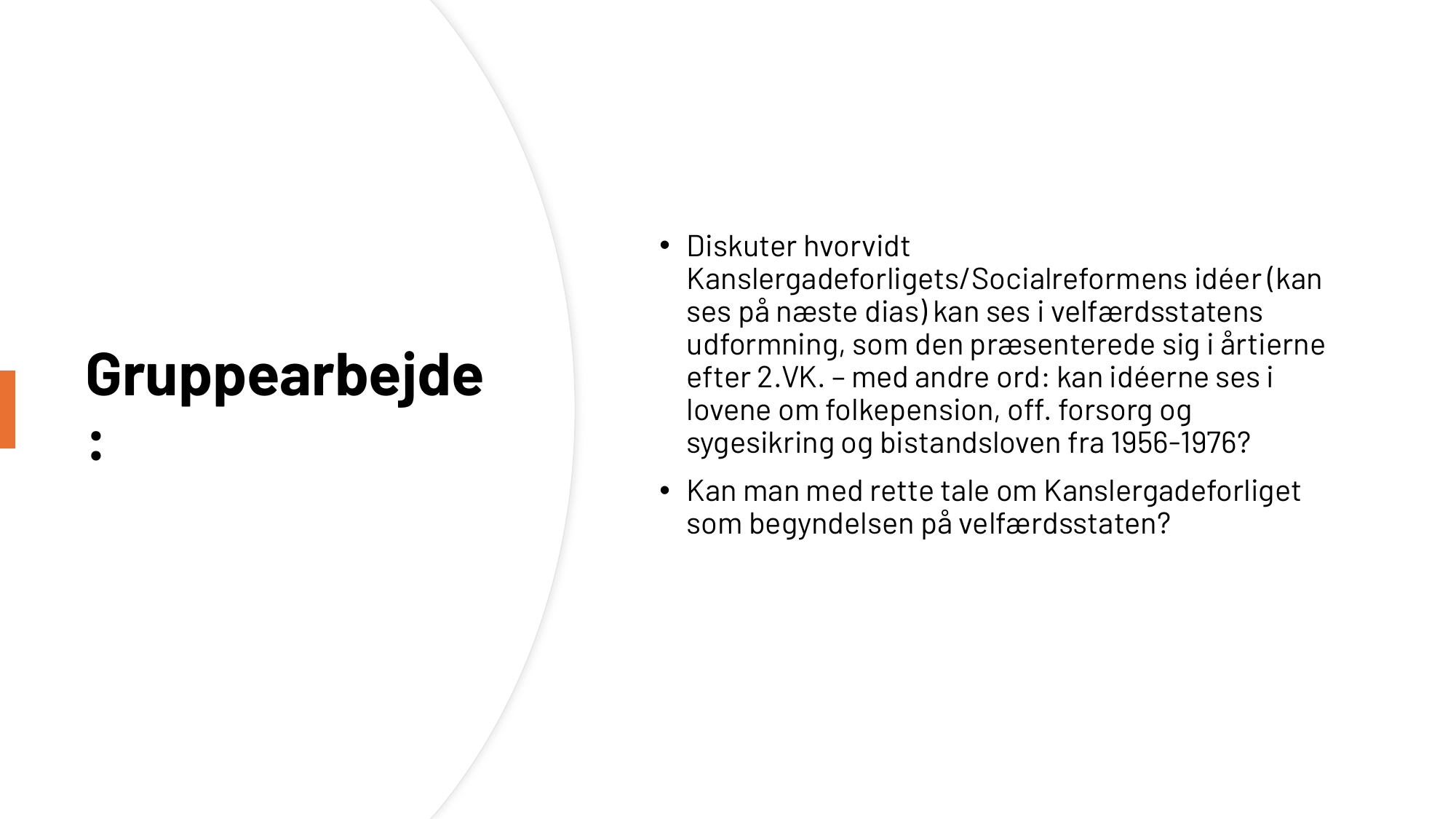

Diskuter hvorvidt Kanslergadeforligets/Socialreformens idéer (kan ses på næste dias) kan ses i velfærdsstatens udformning, som den præsenterede sig i årtierne efter 2.VK. – med andre ord: kan idéerne ses i lovene om folkepension, off. forsorg og sygesikring og bistandsloven fra 1956-1976?
Kan man med rette tale om Kanslergadeforliget som begyndelsen på velfærdsstaten?

# Gruppearbejde: